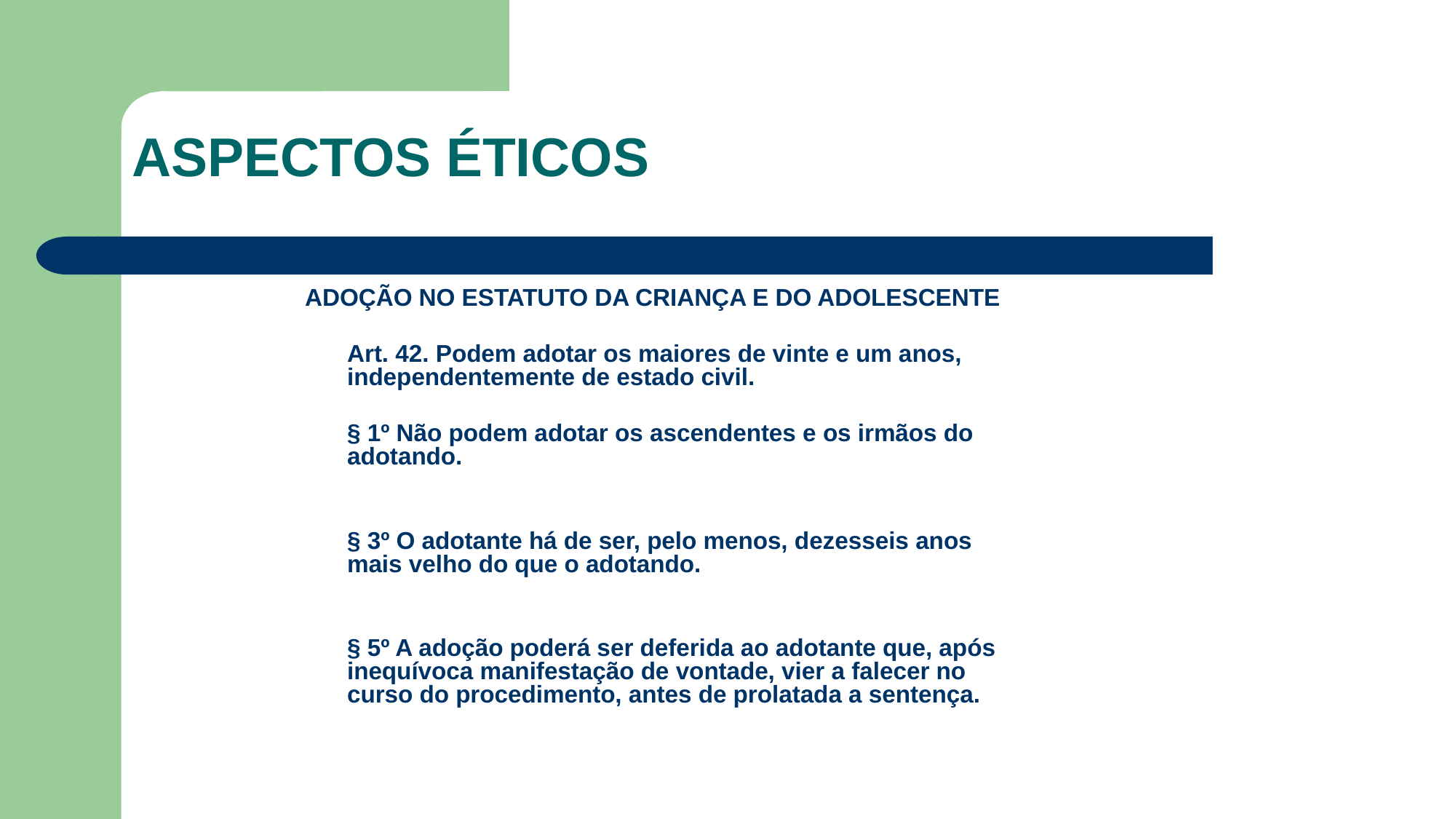

ASPECTOS ÉTICOS
ADOÇÃO NO ESTATUTO DA CRIANÇA E DO ADOLESCENTE

	Art. 42. Podem adotar os maiores de vinte e um anos, independentemente de estado civil.

	§ 1º Não podem adotar os ascendentes e os irmãos do adotando.

	§ 3º O adotante há de ser, pelo menos, dezesseis anos mais velho do que o adotando.

	§ 5º A adoção poderá ser deferida ao adotante que, após inequívoca manifestação de vontade, vier a falecer no curso do procedimento, antes de prolatada a sentença.